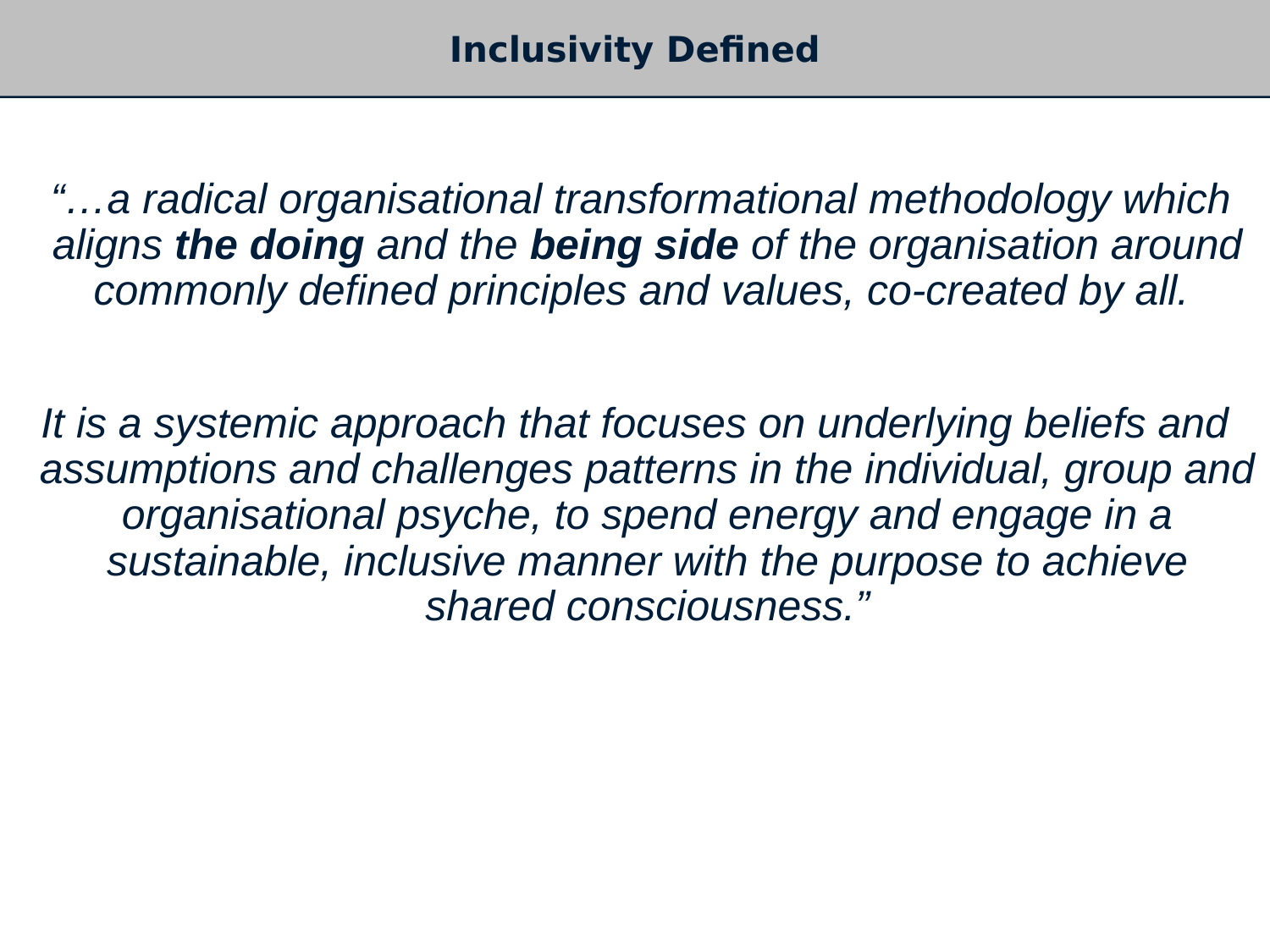

Inclusivity Defined

 “…a radical organisational transformational methodology which aligns the doing and the being side of the organisation around commonly defined principles and values, co-created by all.

It is a systemic approach that focuses on underlying beliefs and assumptions and challenges patterns in the individual, group and organisational psyche, to spend energy and engage in a sustainable, inclusive manner with the purpose to achieve shared consciousness.”